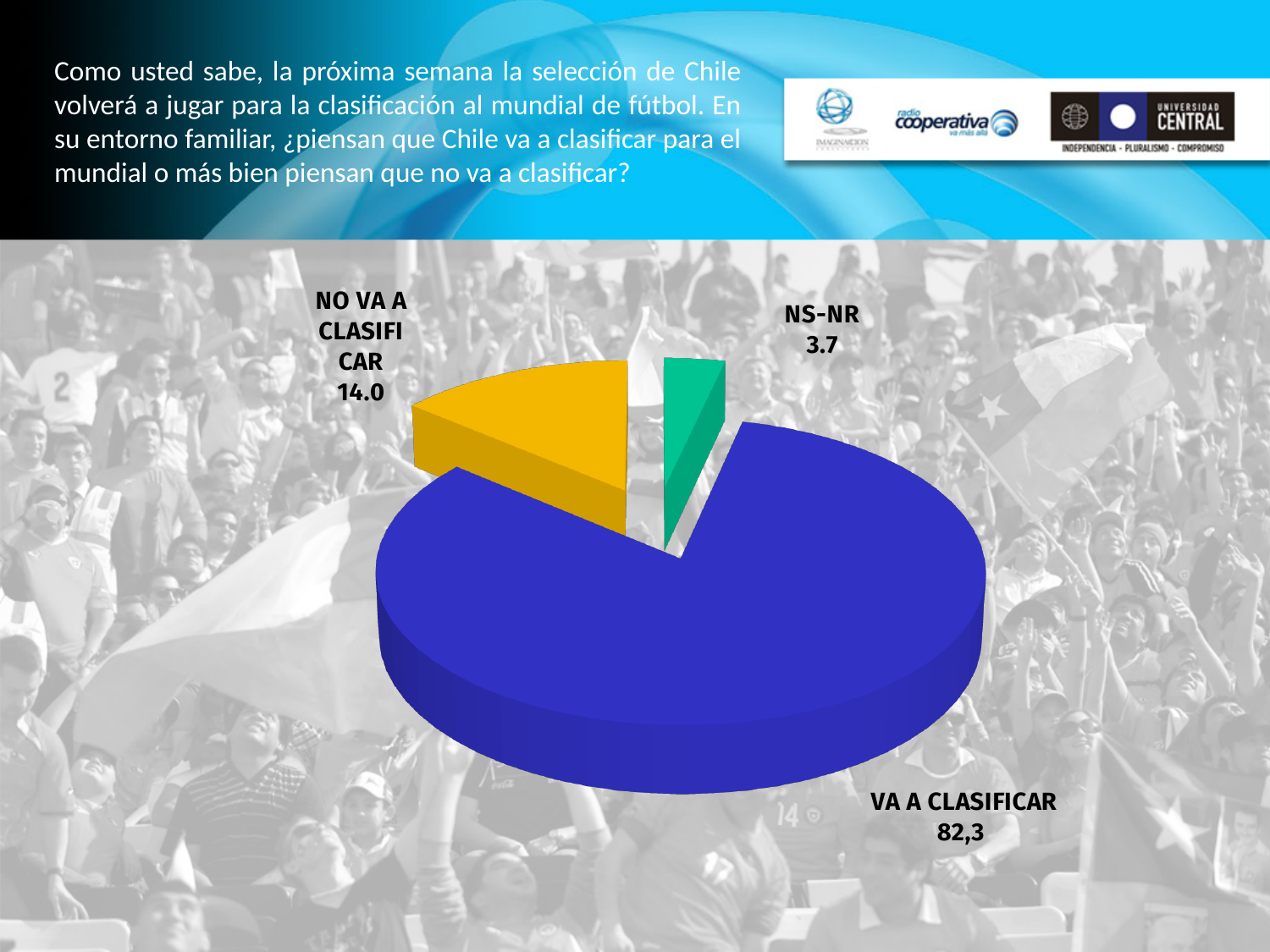

Como usted sabe, la próxima semana la selección de Chile volverá a jugar para la clasificación al mundial de fútbol. En su entorno familiar, ¿piensan que Chile va a clasificar para el mundial o más bien piensan que no va a clasificar?

[unsupported chart]